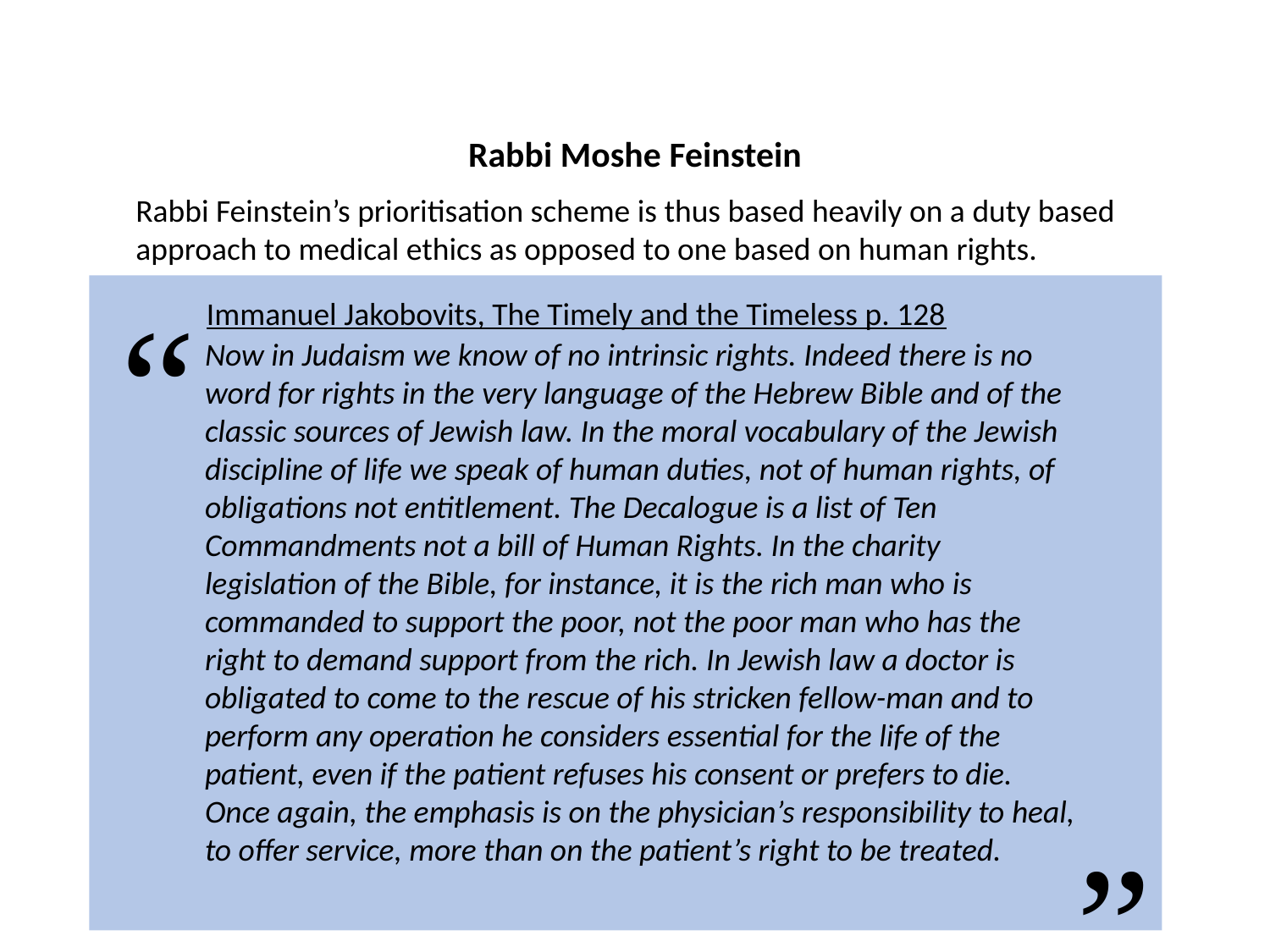

Rabbi Moshe Feinstein
Rabbi Feinstein’s prioritisation scheme is thus based heavily on a duty based approach to medical ethics as opposed to one based on human rights.
“

Immanuel Jakobovits, The Timely and the Timeless p. 128
Now in Judaism we know of no intrinsic rights. Indeed there is no word for rights in the very language of the Hebrew Bible and of the classic sources of Jewish law. In the moral vocabulary of the Jewish discipline of life we speak of human duties, not of human rights, of obligations not entitlement. The Decalogue is a list of Ten Commandments not a bill of Human Rights. In the charity legislation of the Bible, for instance, it is the rich man who is commanded to support the poor, not the poor man who has the right to demand support from the rich. In Jewish law a doctor is  obligated to come to the rescue of his stricken fellow-man and to perform any operation he considers essential for the life of the patient, even if the patient refuses his consent or prefers to die. Once again, the emphasis is on the physician’s responsibility to heal, to offer service, more than on the patient’s right to be treated.
”